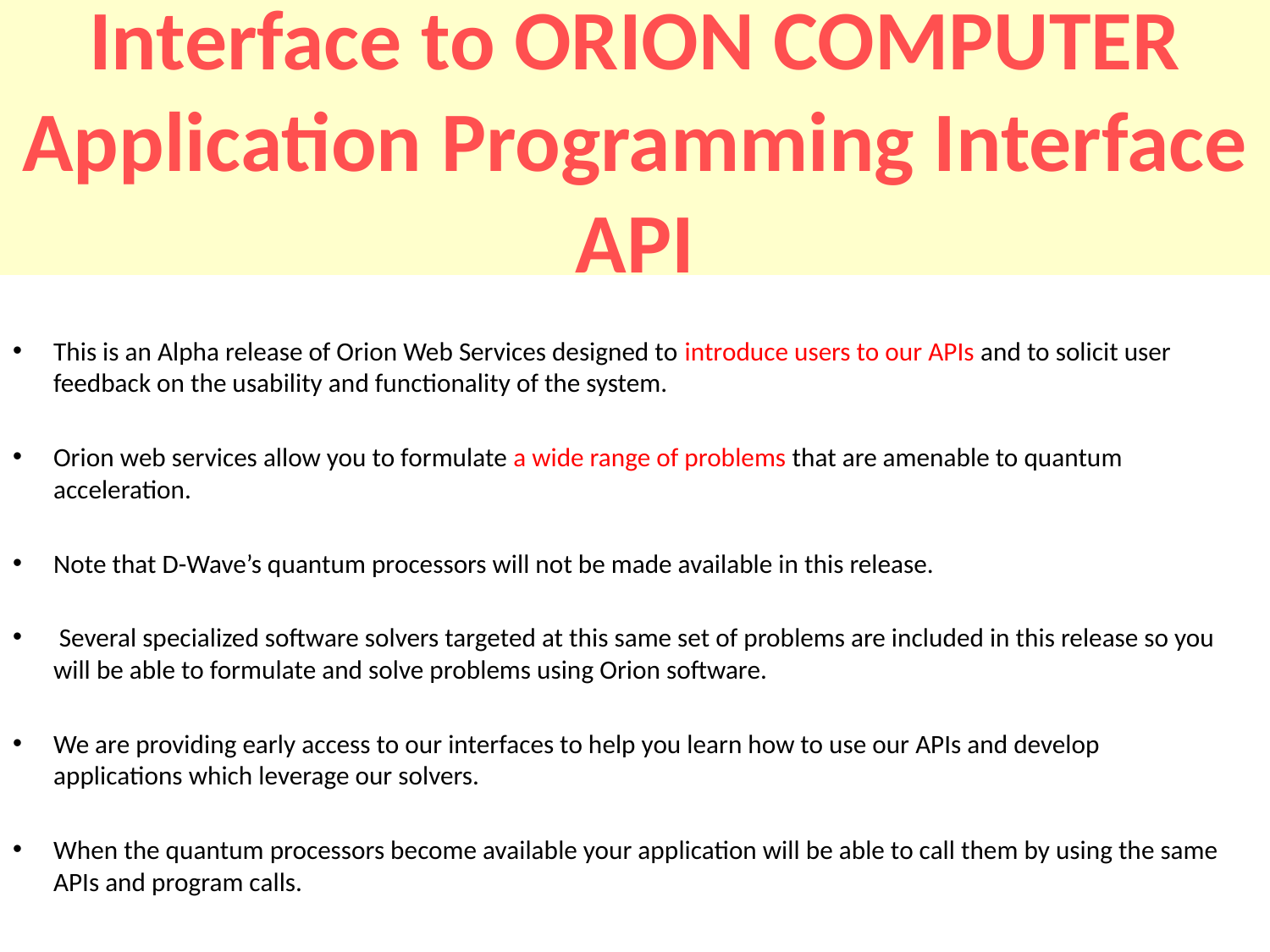

# Interface to ORION COMPUTER Application Programming Interface API
This is an Alpha release of Orion Web Services designed to introduce users to our APIs and to solicit user feedback on the usability and functionality of the system.

Orion web services allow you to formulate a wide range of problems that are amenable to quantum acceleration.

Note that D-Wave’s quantum processors will not be made available in this release.

 Several specialized software solvers targeted at this same set of problems are included in this release so you will be able to formulate and solve problems using Orion software.

We are providing early access to our interfaces to help you learn how to use our APIs and develop applications which leverage our solvers.

When the quantum processors become available your application will be able to call them by using the same APIs and program calls.